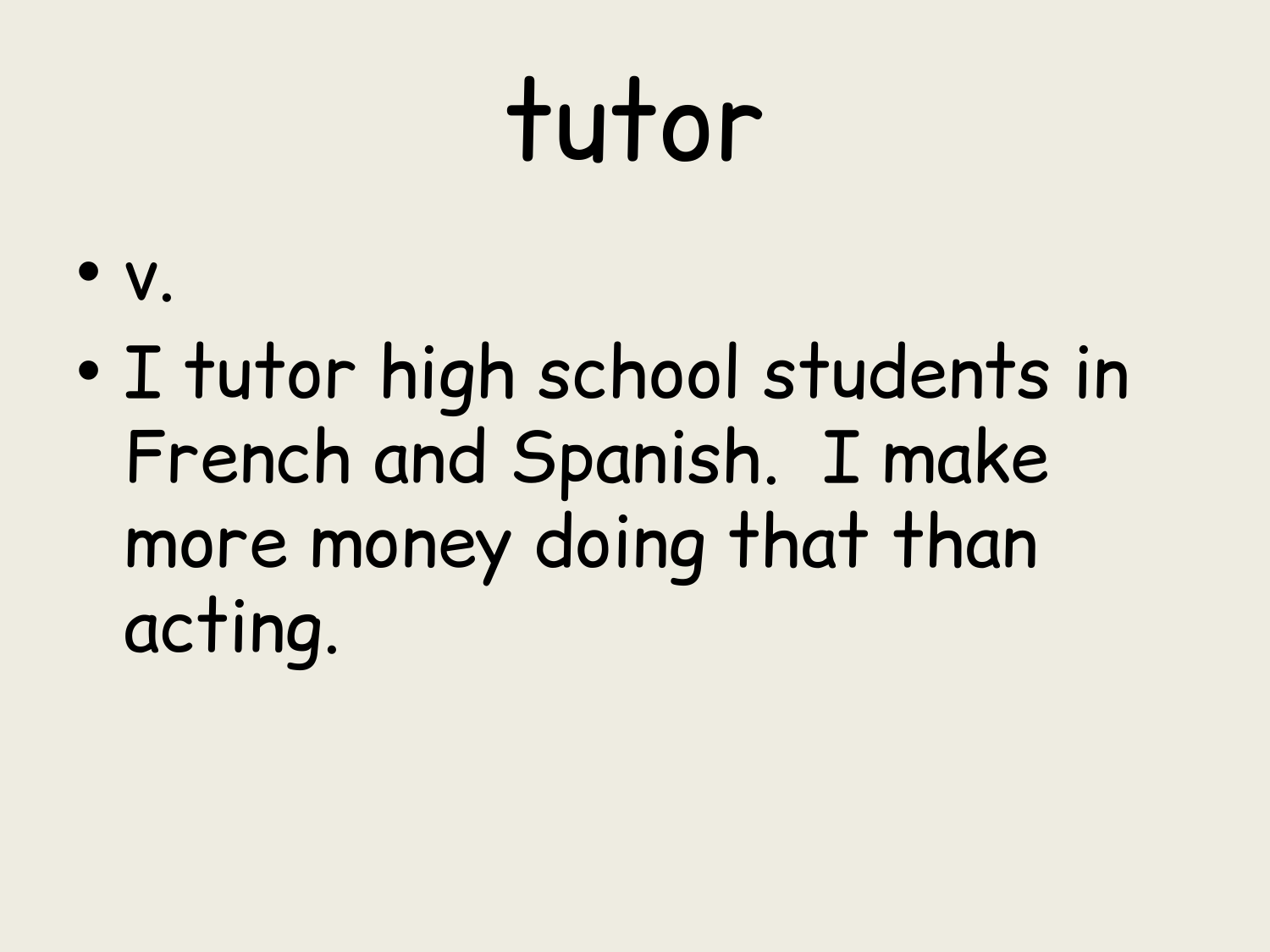

# tutor
v.
I tutor high school students in French and Spanish.  I make more money doing that than acting.